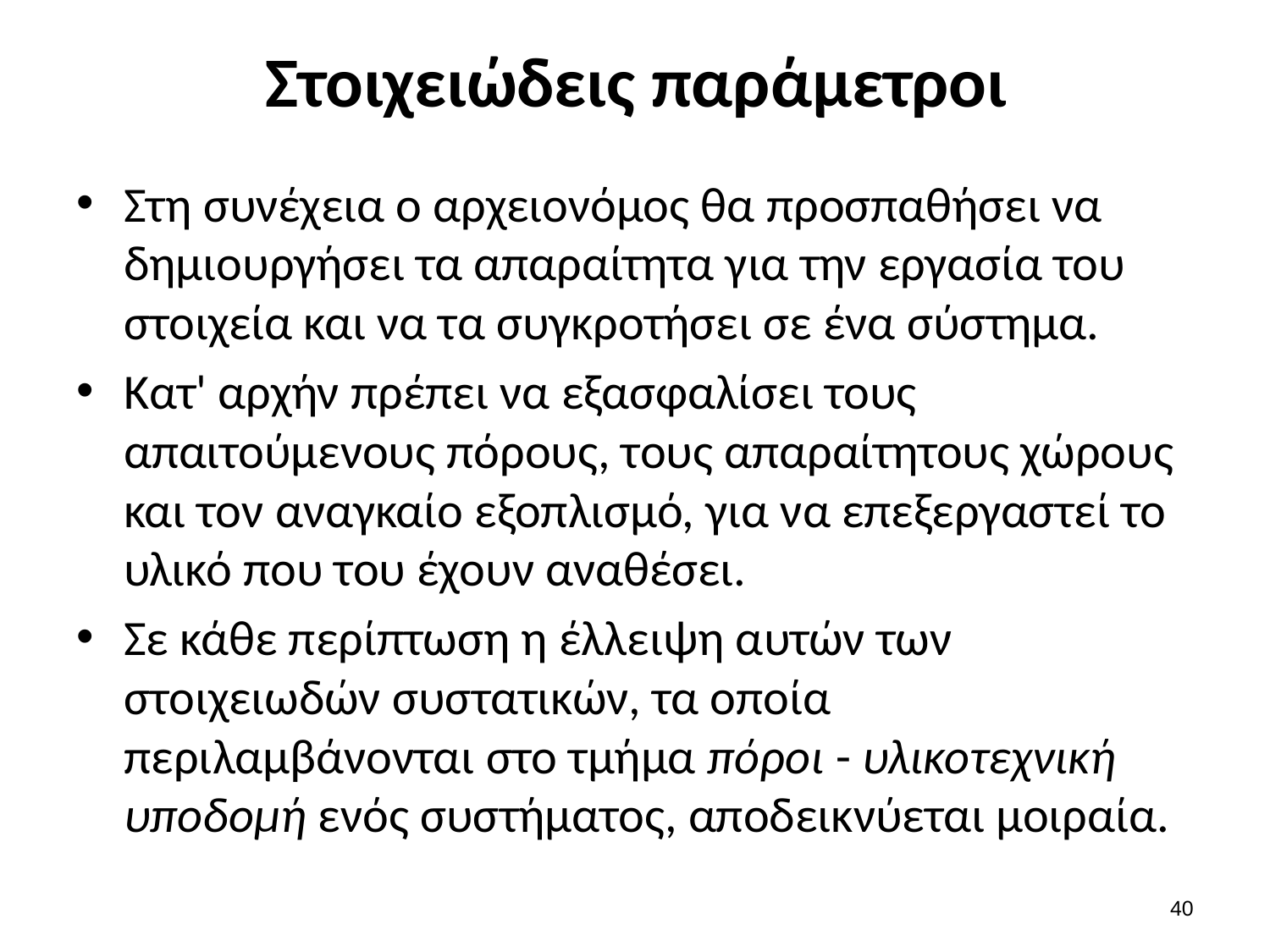

# Στοιχειώδεις παράμετροι
Στη συνέχεια ο αρχειονόμος θα προσπαθήσει να δημιουργήσει τα απαραίτητα για την εργασία του στοιχεία και να τα συγκροτήσει σε ένα σύστημα.
Κατ' αρχήν πρέπει να εξασφαλίσει τους απαιτούμενους πόρους, τους απαραίτητους χώρους και τον αναγκαίο εξοπλισμό, για να επεξεργαστεί το υλικό που του έχουν αναθέσει.
Σε κάθε περίπτωση η έλλειψη αυτών των στοιχειωδών συστατικών, τα οποία περιλαμβάνονται στο τμήμα πόροι - υλικοτεχνική υποδομή ενός συστήματος, αποδεικνύεται μοιραία.
40